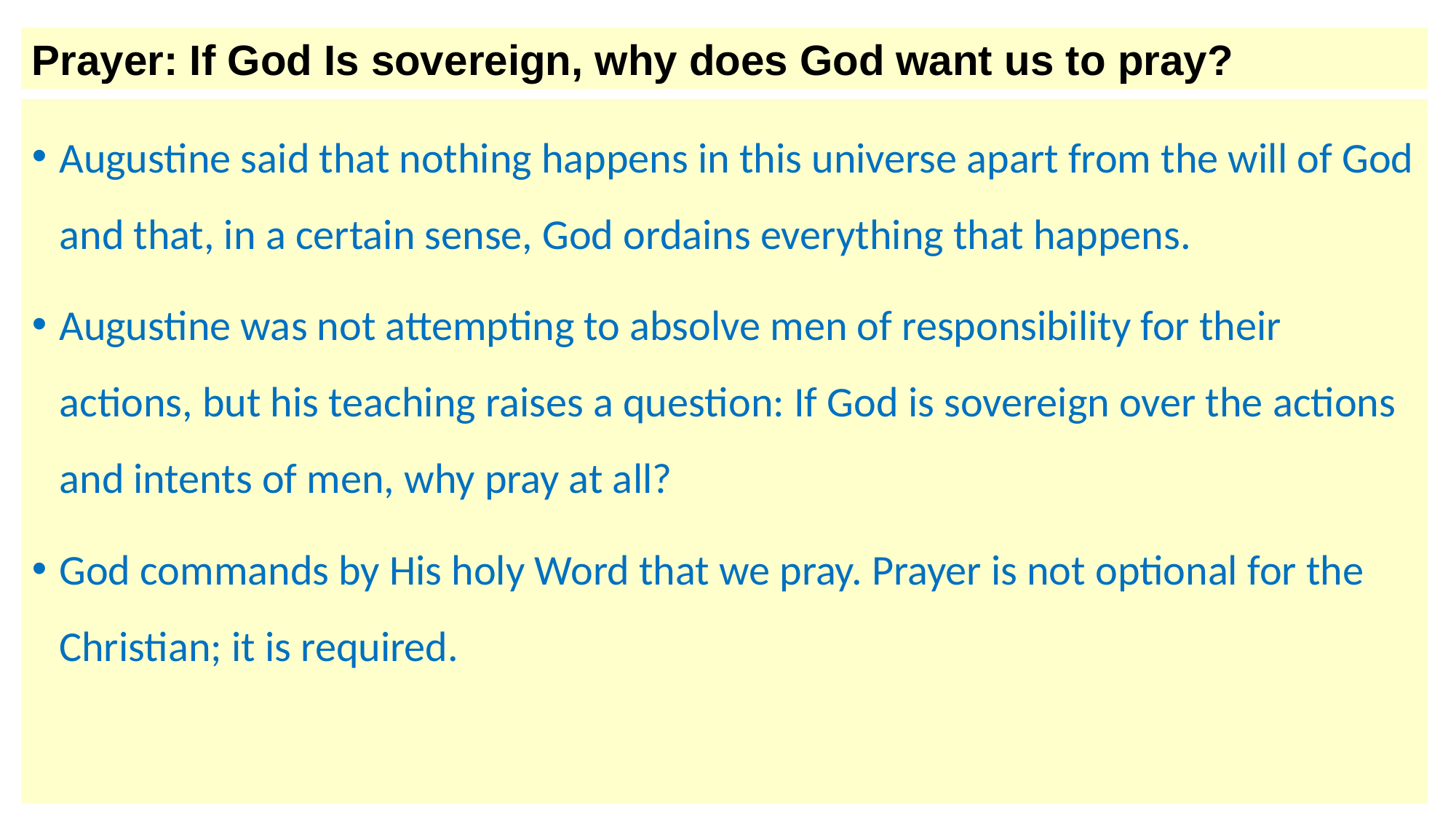

Prayer: If God Is sovereign, why does God want us to pray?
Augustine said that nothing happens in this universe apart from the will of God and that, in a certain sense, God ordains everything that happens.
Augustine was not attempting to absolve men of responsibility for their actions, but his teaching raises a question: If God is sovereign over the actions and intents of men, why pray at all?
God commands by His holy Word that we pray. Prayer is not optional for the Christian; it is required.